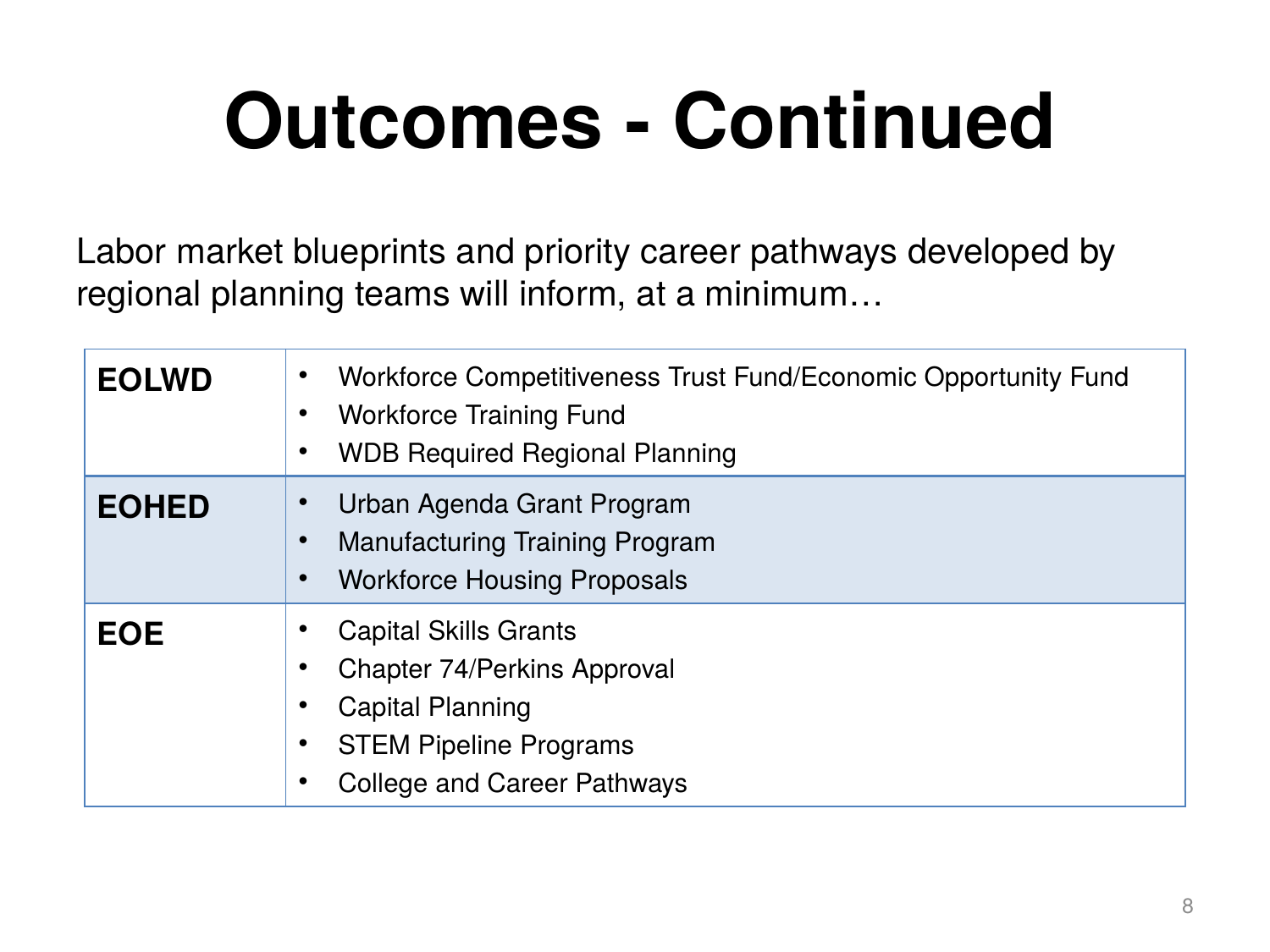

# Outcomes - Continued
Labor market blueprints and priority career pathways developed by regional planning teams will inform, at a minimum…
| EOLWD | Workforce Competitiveness Trust Fund/Economic Opportunity Fund Workforce Training Fund WDB Required Regional Planning |
| --- | --- |
| EOHED | Urban Agenda Grant Program Manufacturing Training Program Workforce Housing Proposals |
| EOE | Capital Skills Grants Chapter 74/Perkins Approval Capital Planning STEM Pipeline Programs College and Career Pathways |
8